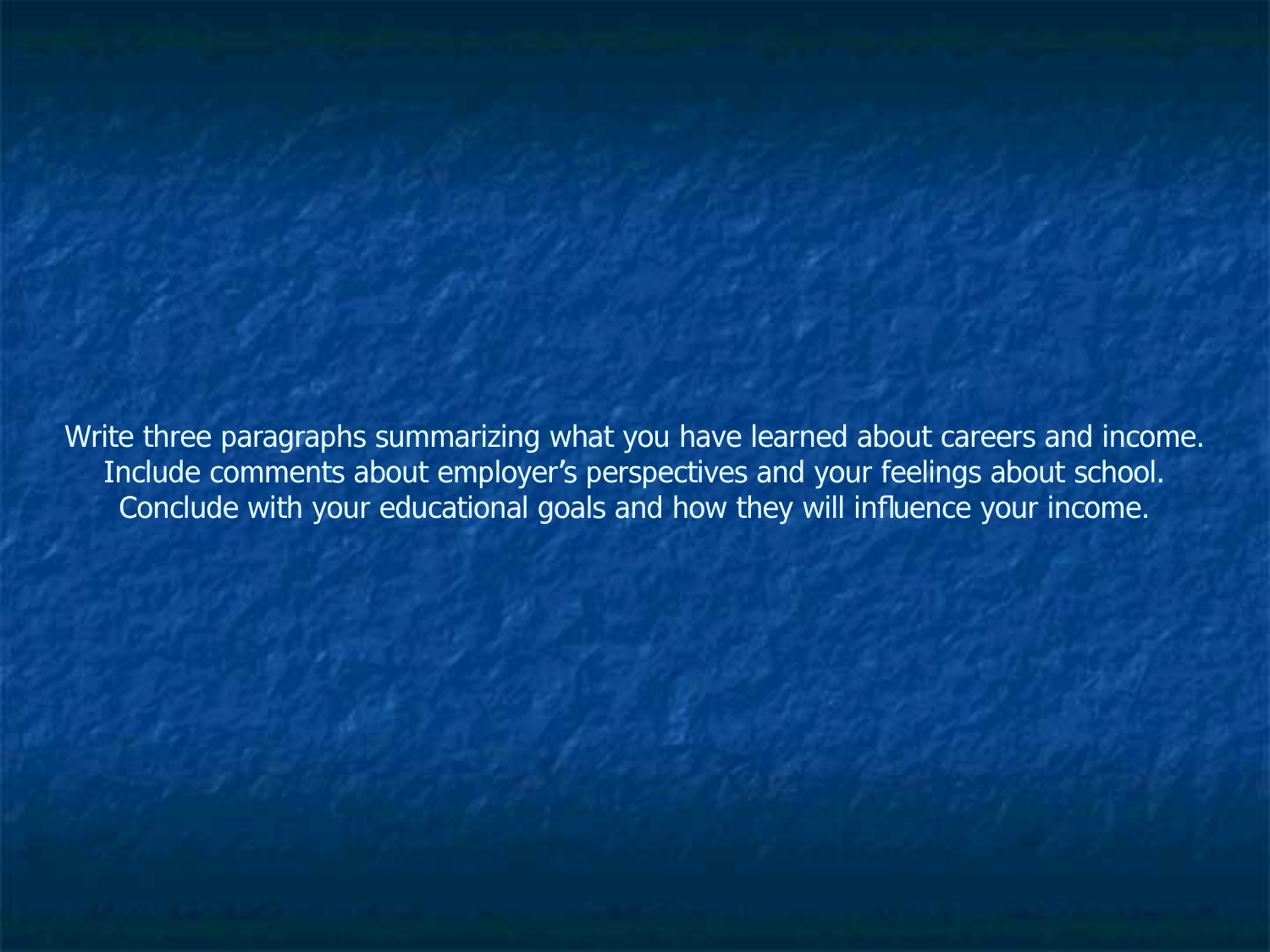

Write three paragraphs summarizing what you have learned about careers and income.  Include comments about employer’s perspectives and your feelings about school.  Conclude with your educational goals and how they will influence your income.